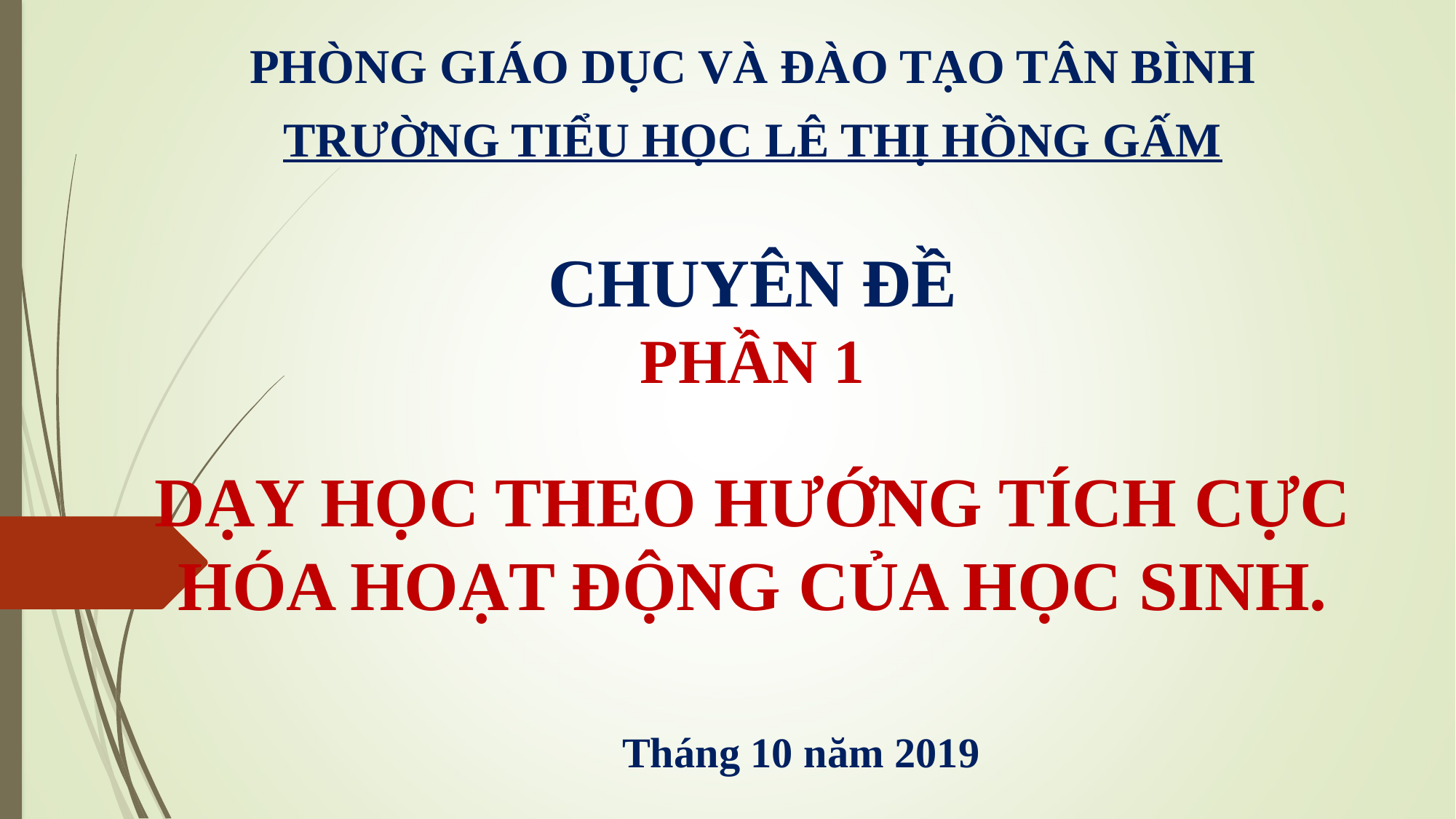

PHÒNG GIÁO DỤC VÀ ĐÀO TẠO TÂN BÌNH
TRƯỜNG TIỂU HỌC LÊ THỊ HỒNG GẤM
# CHUYÊN ĐỀ PHẦN 1 DẠY HỌC THEO HƯỚNG TÍCH CỰC HÓA HOẠT ĐỘNG CỦA HỌC SINH.
Tháng 10 năm 2019